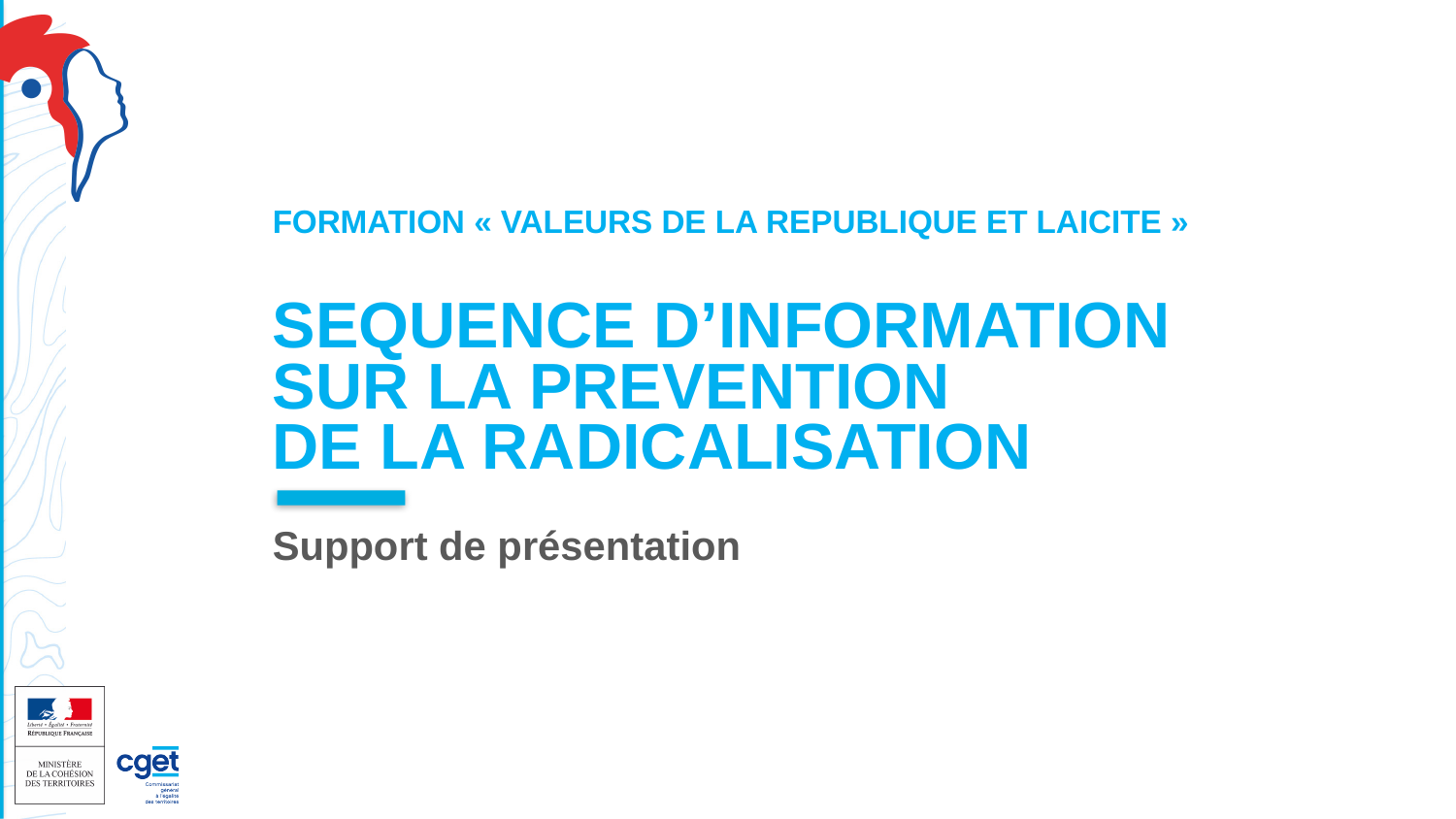

# FORMATION « VALEURS DE LA REPUBLIQUE ET LAICITE » SEQUENCE D’INFORMATION SUR LA PREVENTION DE LA RADICALISATION
Support de présentation